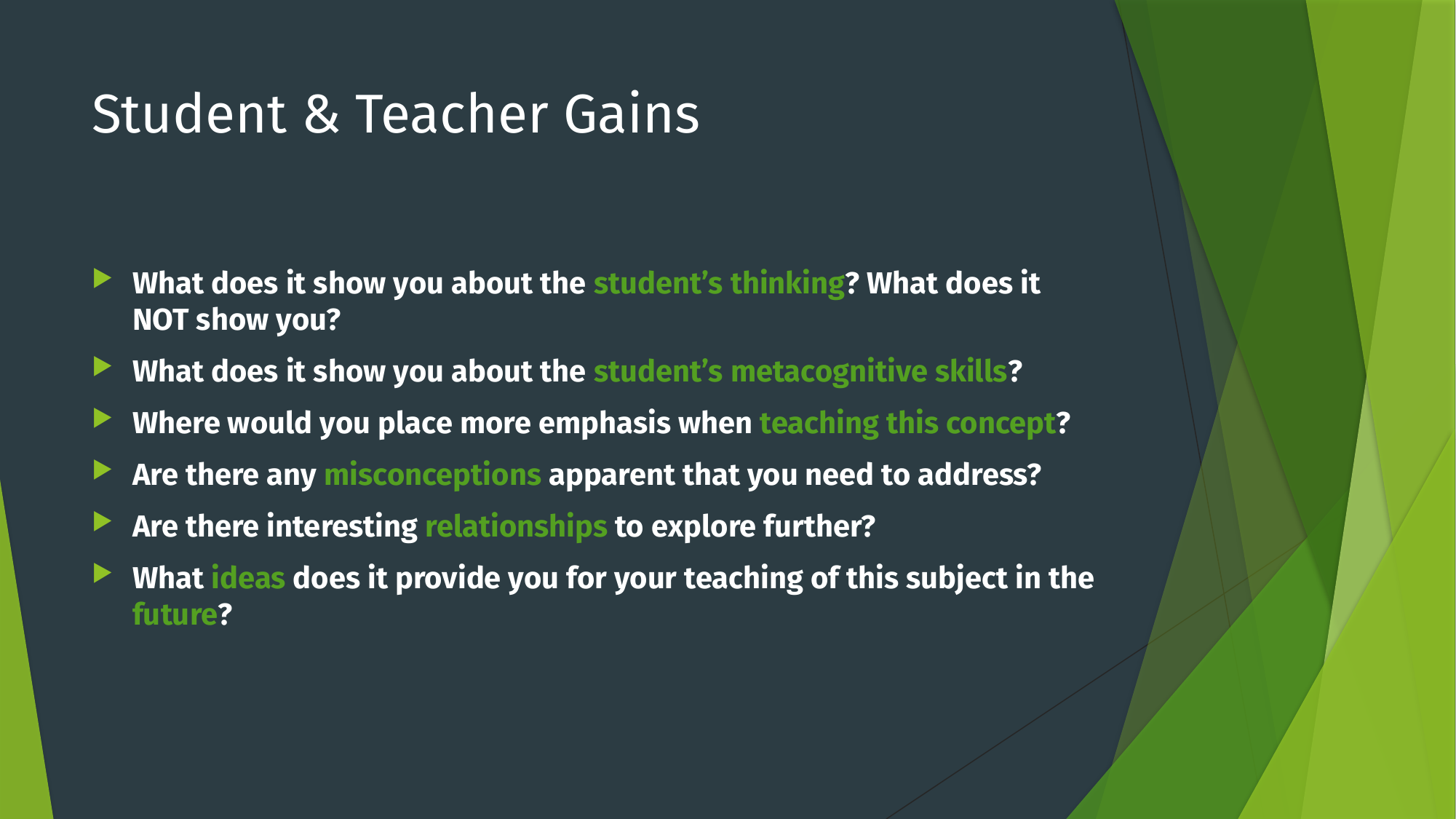

# Student & Teacher Gains
What does it show you about the student’s thinking? What does it NOT show you?
What does it show you about the student’s metacognitive skills?
Where would you place more emphasis when teaching this concept?
Are there any misconceptions apparent that you need to address?
Are there interesting relationships to explore further?
What ideas does it provide you for your teaching of this subject in the future?